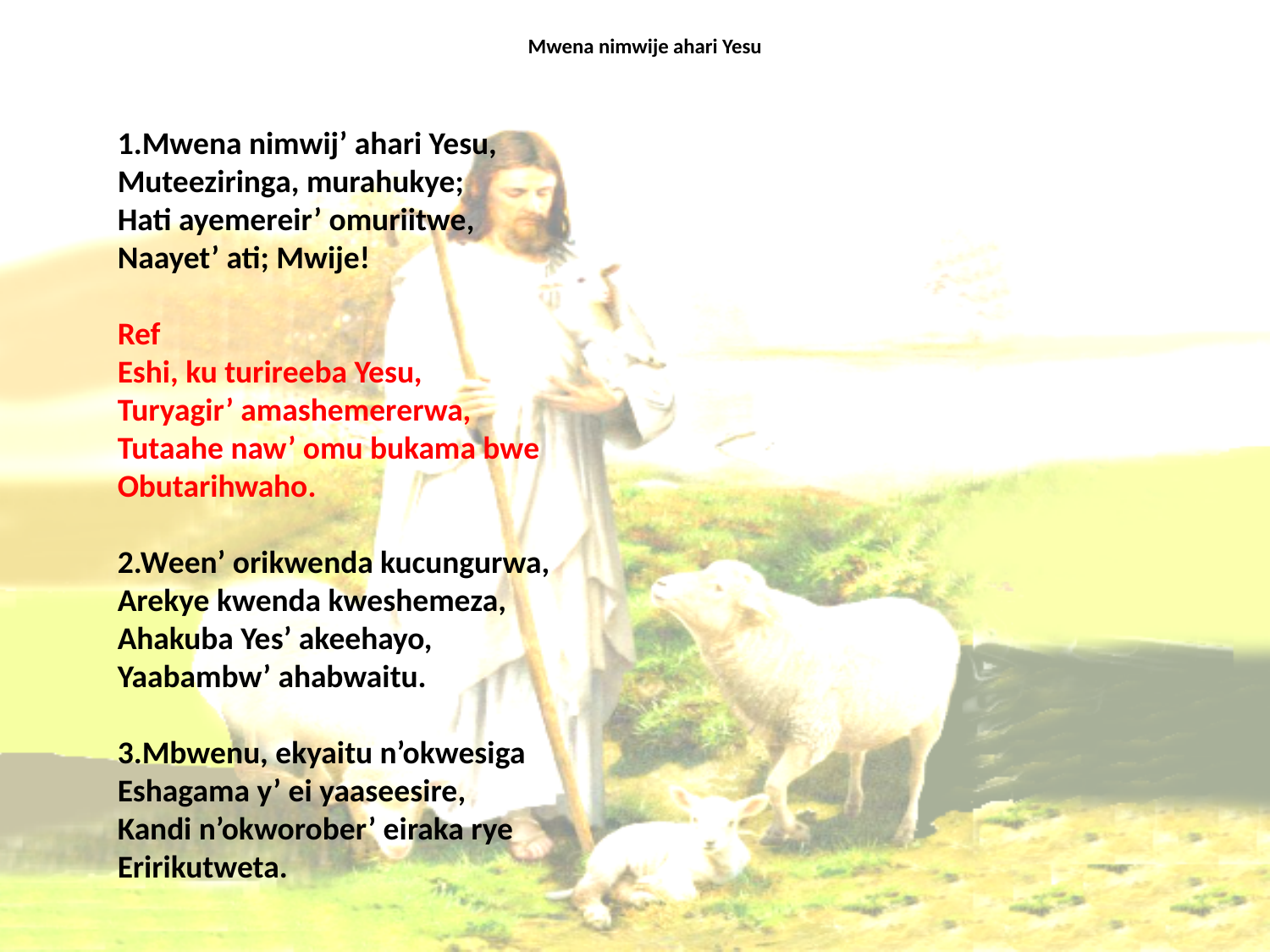

# Mwena nimwije ahari Yesu
1.Mwena nimwij’ ahari Yesu,
Muteeziringa, murahukye;
Hati ayemereir’ omuriitwe,
Naayet’ ati; Mwije!

Ref
Eshi, ku turireeba Yesu,
Turyagir’ amashemererwa,
Tutaahe naw’ omu bukama bwe
Obutarihwaho.

2.Ween’ orikwenda kucungurwa,
Arekye kwenda kweshemeza,
Ahakuba Yes’ akeehayo,
Yaabambw’ ahabwaitu.

3.Mbwenu, ekyaitu n’okwesiga
Eshagama y’ ei yaaseesire,
Kandi n’okworober’ eiraka rye
Eririkutweta.